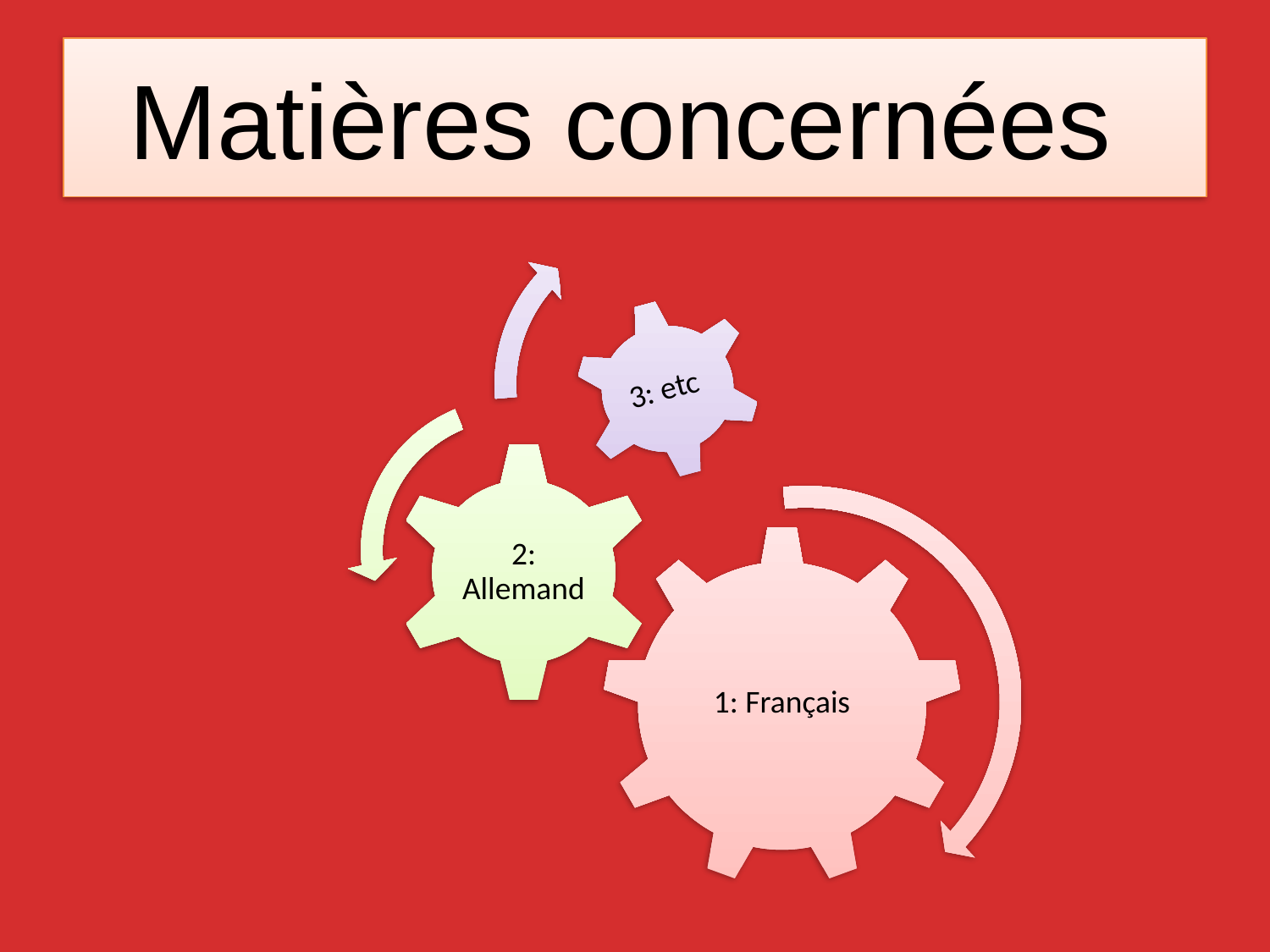

# Matières concernées
1: Français
2: Allemand
3: etc